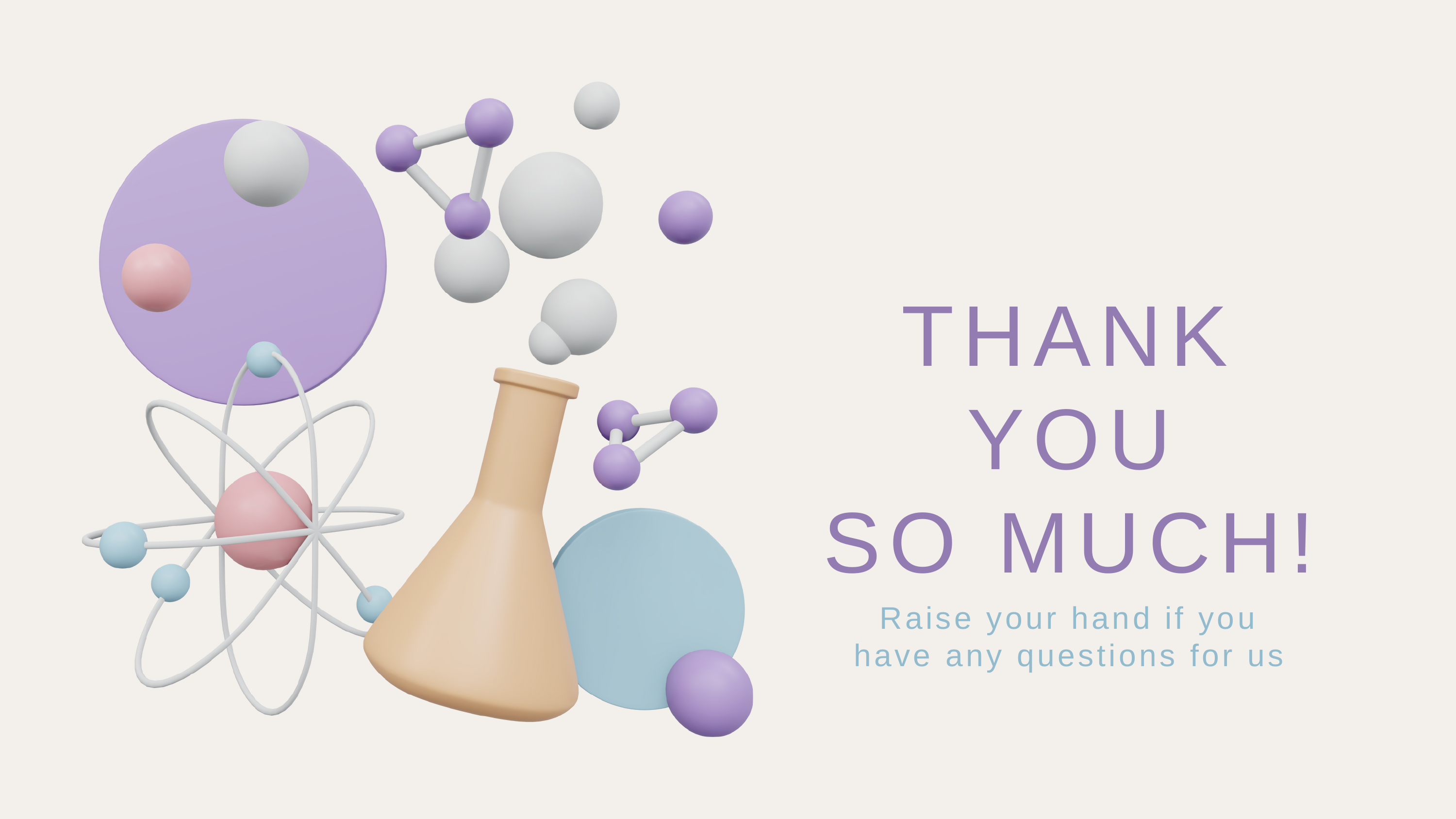

THANK YOU
SO MUCH!
Raise your hand if you have any questions for us